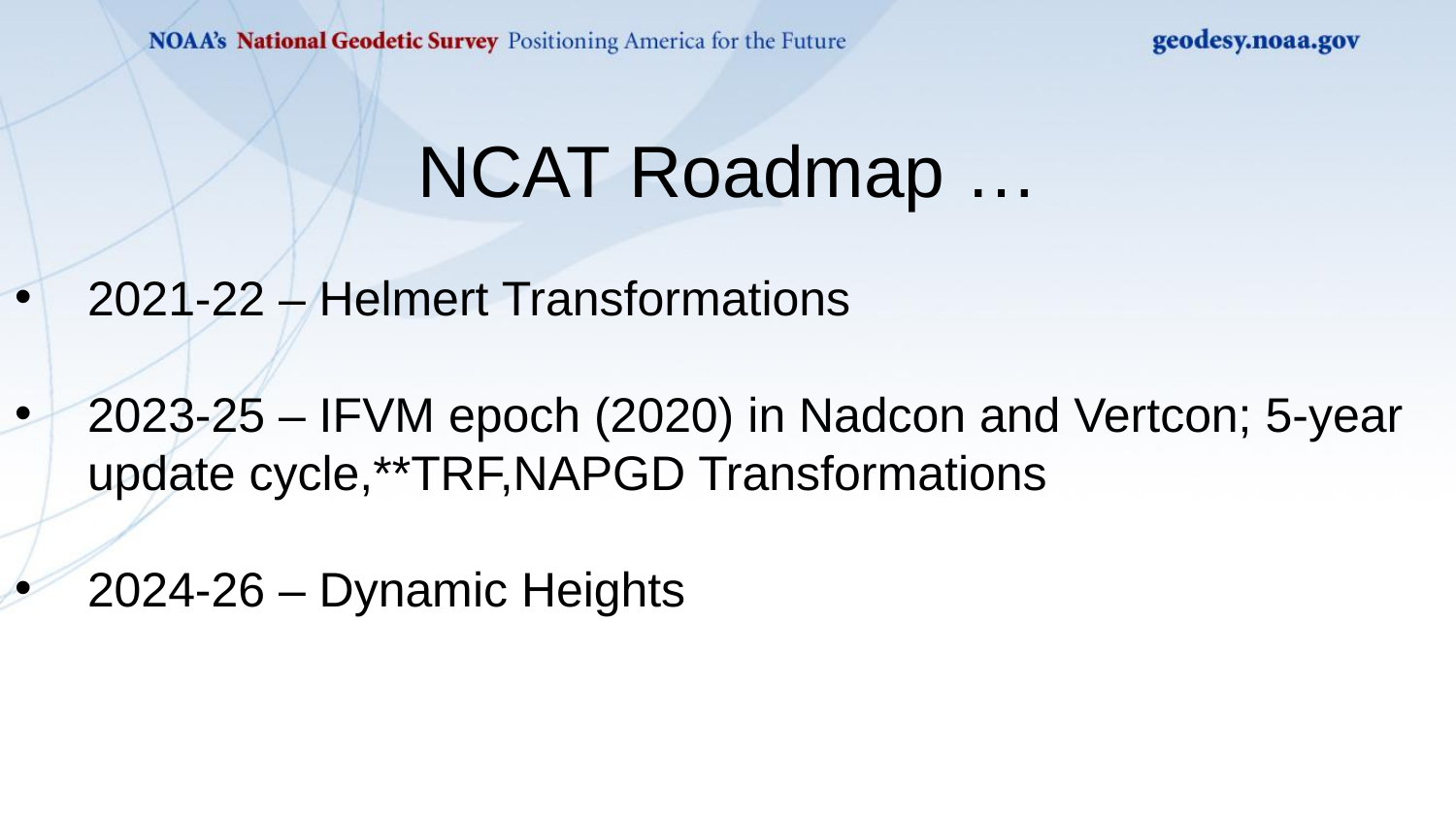

NCAT Roadmap …
2021-22 – Helmert Transformations

2023-25 – IFVM epoch (2020) in Nadcon and Vertcon; 5-year update cycle,**TRF,NAPGD Transformations

2024-26 – Dynamic Heights